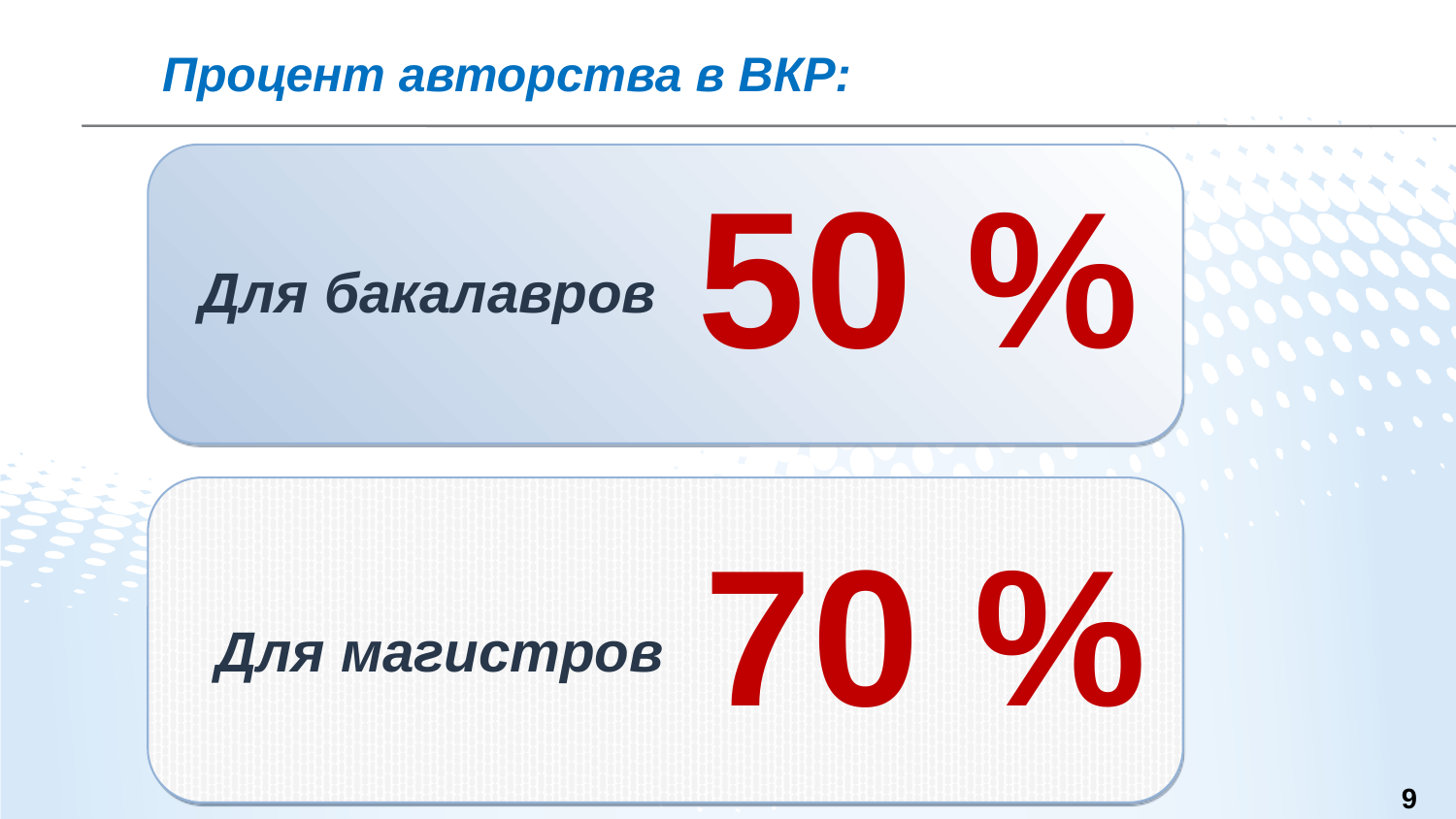

Процент авторства в ВКР:
50 %

Для бакалавров

70 %
Для магистров

9